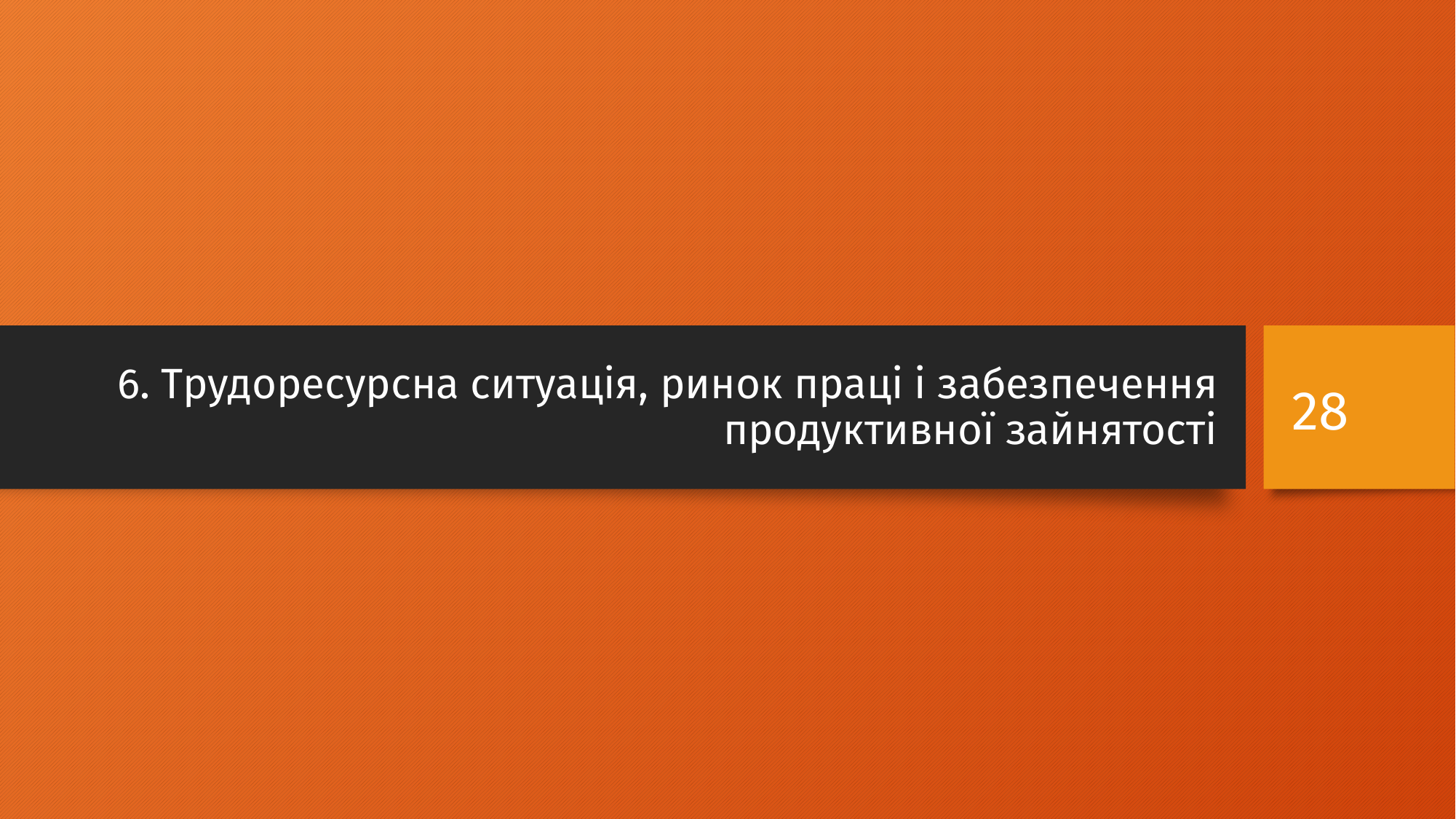

# 6. Трудоресурсна ситуація, ринок праці і забезпечення продуктивної зайнятості
28